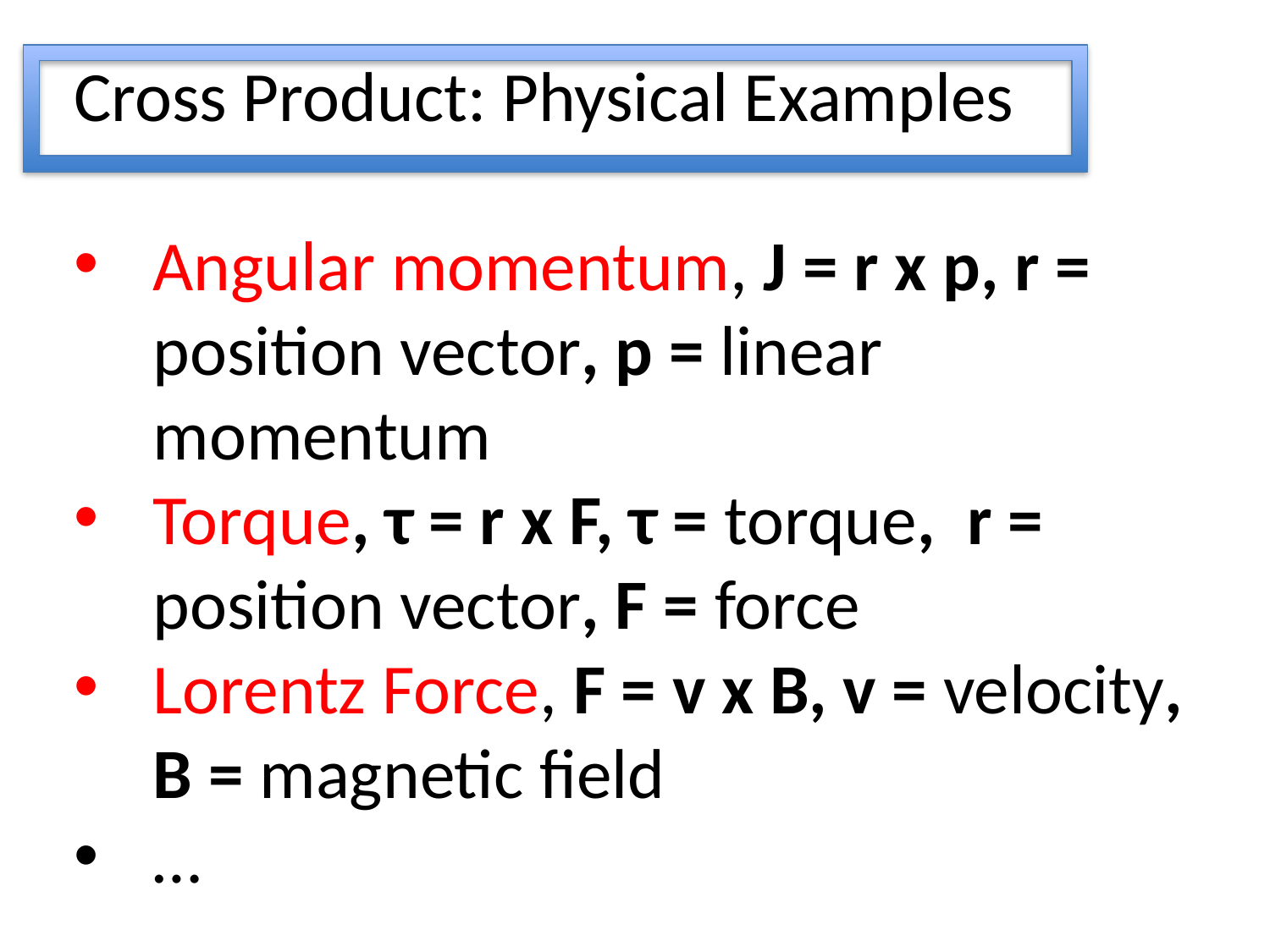

Cross Product: Physical Examples

Angular momentum, J = r x p, r = position vector, p = linear momentum
Torque, τ = r x F, τ = torque,  r = position vector, F = force
Lorentz Force, F = v x B, v = velocity, B = magnetic field
…